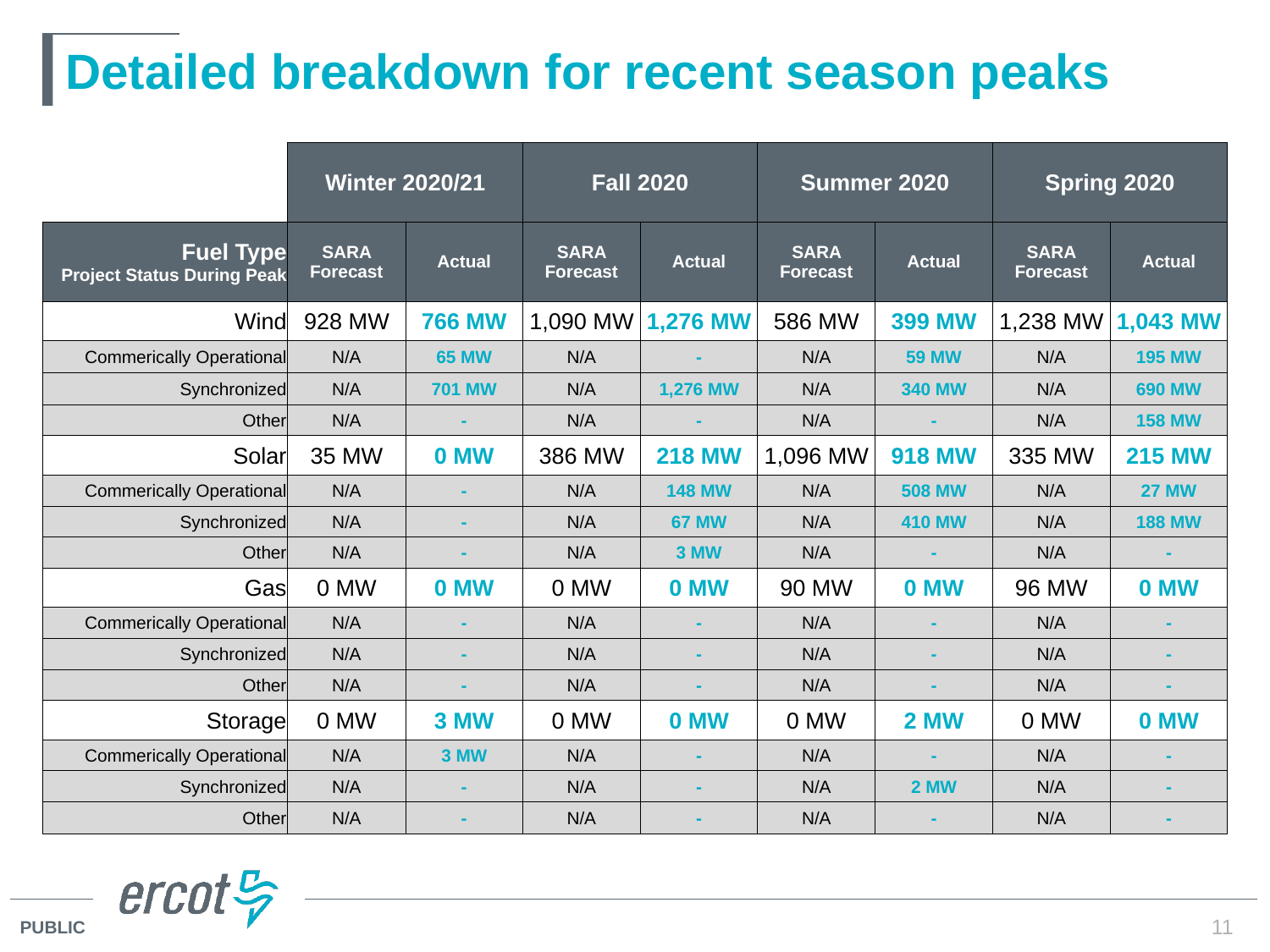

# Detailed breakdown for recent season peaks
|  | Winter 2020/21 |  | Fall 2020 |  | Summer 2020 |  | Spring 2020 |  |
| --- | --- | --- | --- | --- | --- | --- | --- | --- |
| Fuel Type Project Status During Peak | SARA Forecast | Actual | SARA Forecast | Actual | SARA Forecast | Actual | SARA Forecast | Actual |
| Wind | 928 MW | 766 MW | 1,090 MW | 1,276 MW | 586 MW | 399 MW | 1,238 MW | 1,043 MW |
| Commerically Operational | N/A | 65 MW | N/A | - | N/A | 59 MW | N/A | 195 MW |
| Synchronized | N/A | 701 MW | N/A | 1,276 MW | N/A | 340 MW | N/A | 690 MW |
| Other | N/A | - | N/A | - | N/A | - | N/A | 158 MW |
| Solar | 35 MW | 0 MW | 386 MW | 218 MW | 1,096 MW | 918 MW | 335 MW | 215 MW |
| Commerically Operational | N/A | - | N/A | 148 MW | N/A | 508 MW | N/A | 27 MW |
| Synchronized | N/A | - | N/A | 67 MW | N/A | 410 MW | N/A | 188 MW |
| Other | N/A | - | N/A | 3 MW | N/A | - | N/A | - |
| Gas | 0 MW | 0 MW | 0 MW | 0 MW | 90 MW | 0 MW | 96 MW | 0 MW |
| Commerically Operational | N/A | - | N/A | - | N/A | - | N/A | - |
| Synchronized | N/A | - | N/A | - | N/A | - | N/A | - |
| Other | N/A | - | N/A | - | N/A | - | N/A | - |
| Storage | 0 MW | 3 MW | 0 MW | 0 MW | 0 MW | 2 MW | 0 MW | 0 MW |
| Commerically Operational | N/A | 3 MW | N/A | - | N/A | - | N/A | - |
| Synchronized | N/A | - | N/A | - | N/A | 2 MW | N/A | - |
| Other | N/A | - | N/A | - | N/A | - | N/A | - |
11